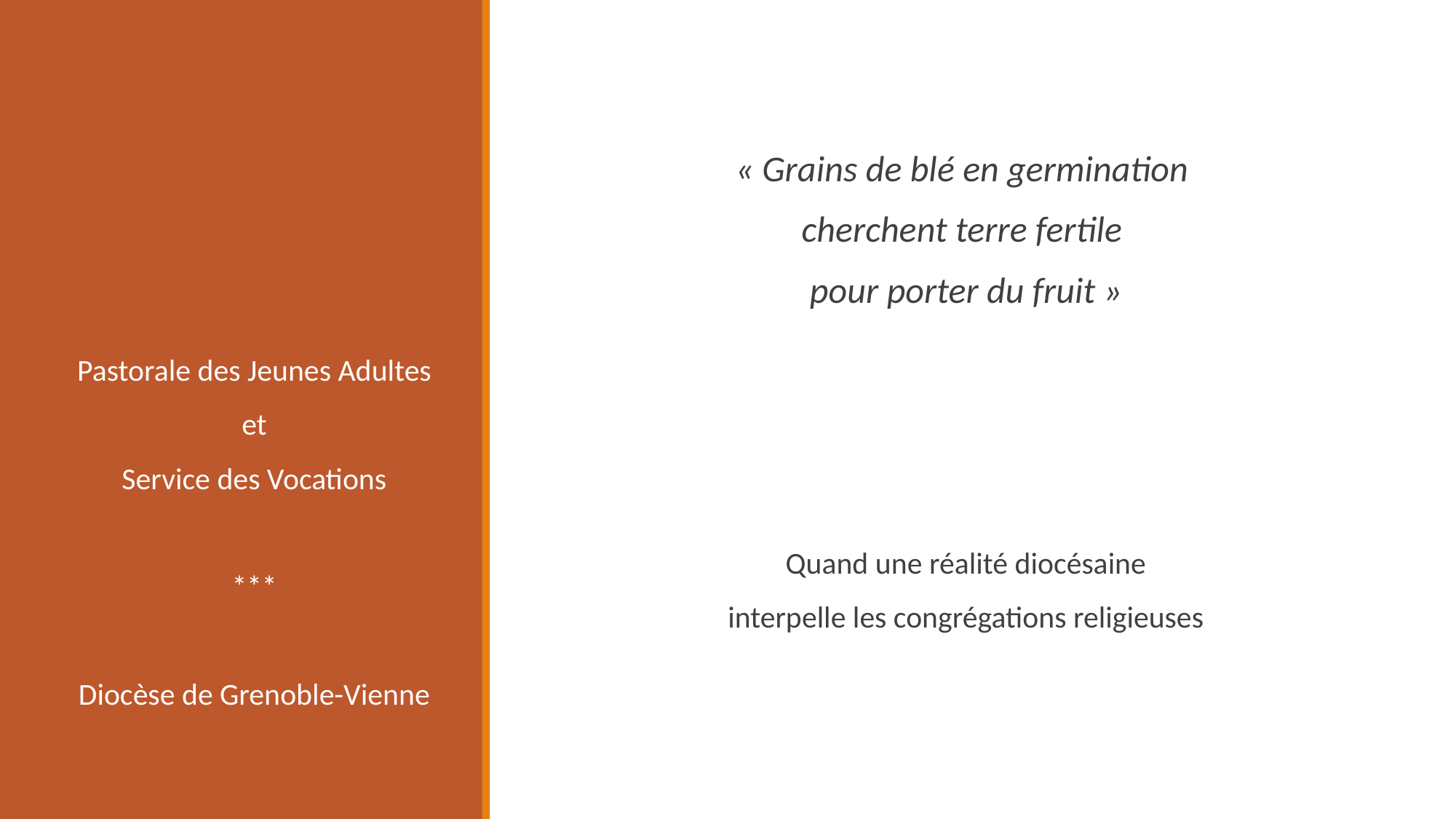

#

« Grains de blé en germination
cherchent terre fertile
pour porter du fruit »

Quand une réalité diocésaine
interpelle les congrégations religieuses

Pastorale des Jeunes Adultes
et
Service des Vocations

***

Diocèse de Grenoble-Vienne